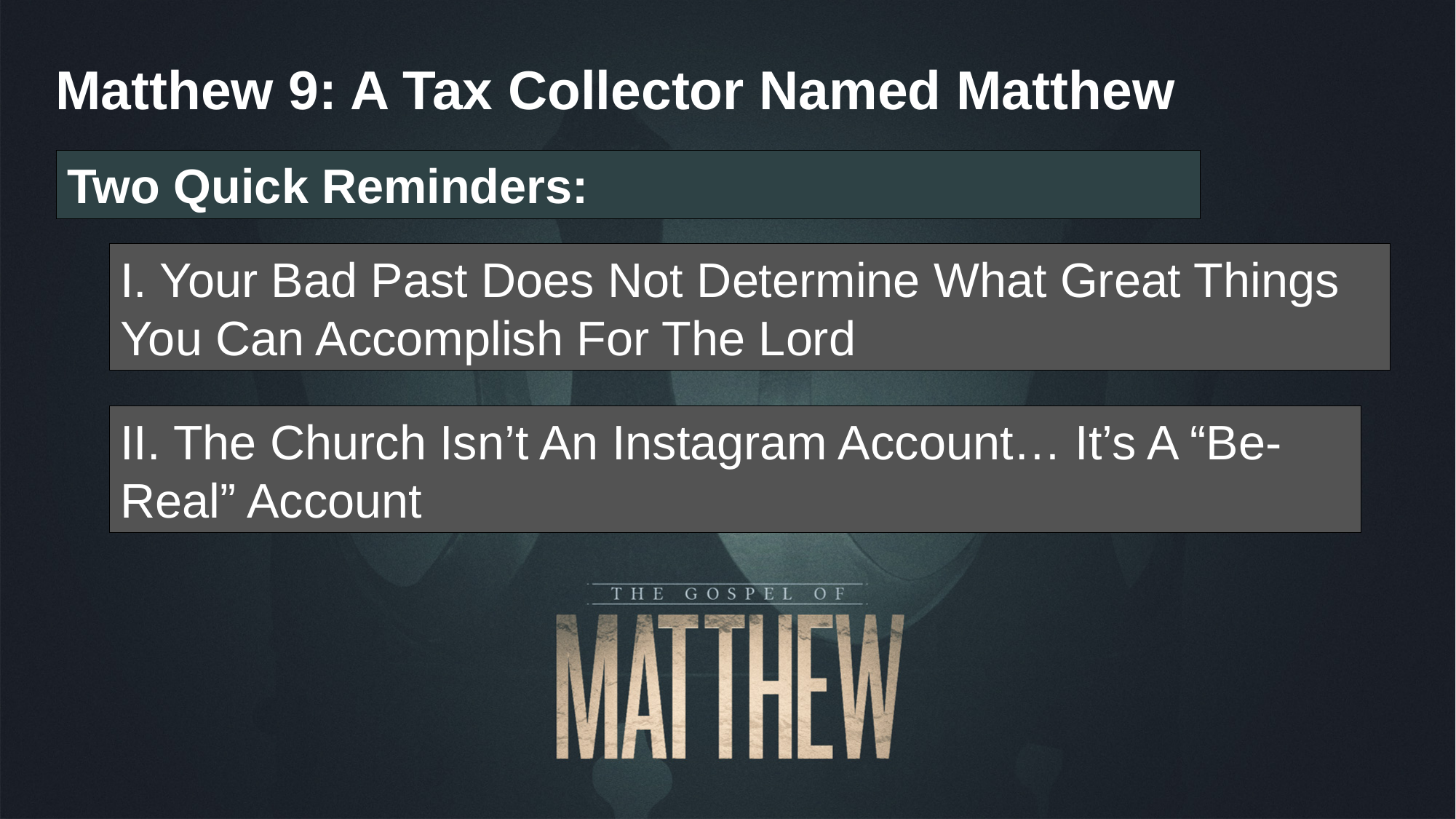

Matthew 9: A Tax Collector Named Matthew
Two Quick Reminders:
I. Your Bad Past Does Not Determine What Great Things You Can Accomplish For The Lord

II. The Church Isn’t An Instagram Account… It’s A “Be-Real” Account